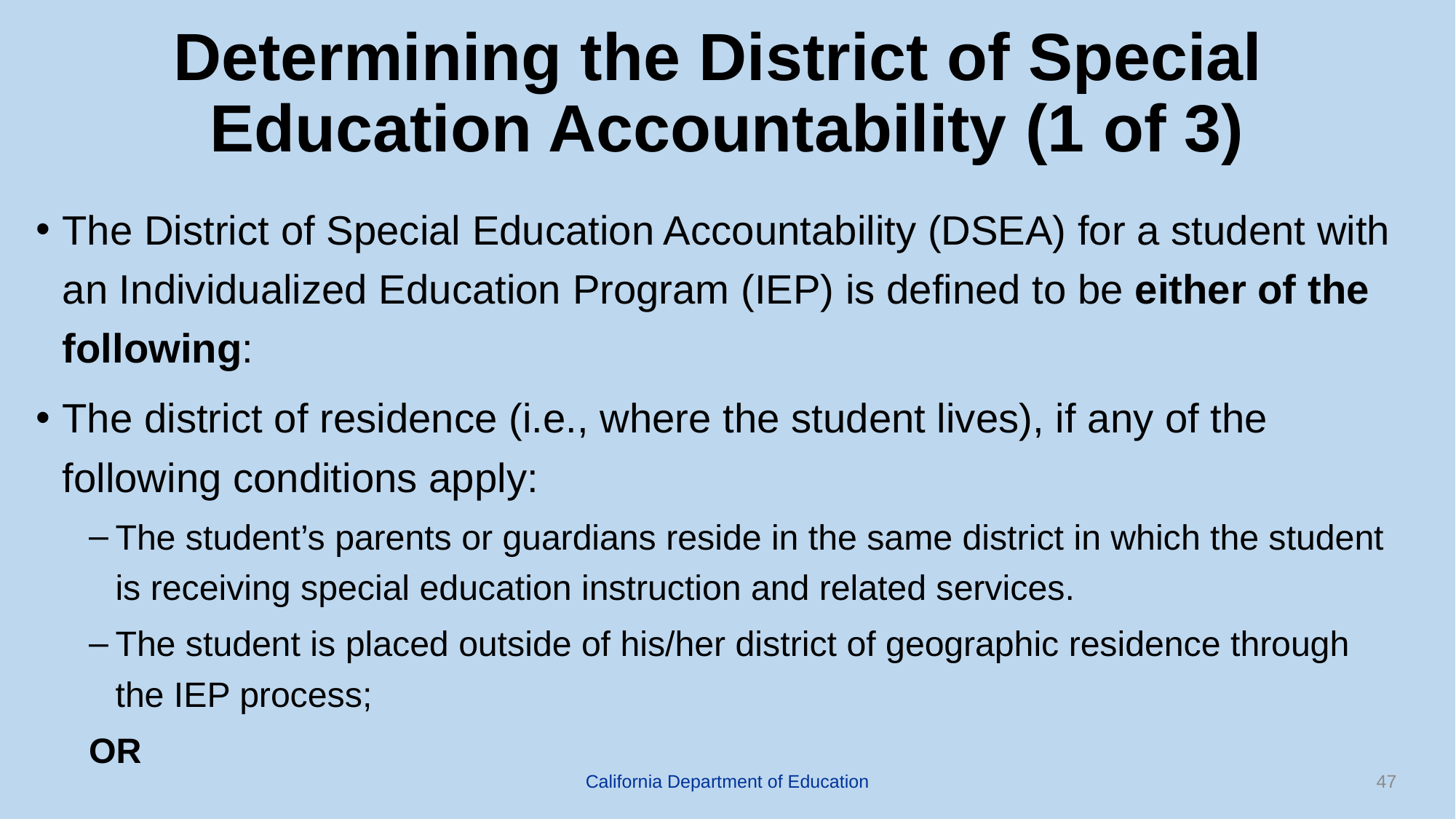

# Determining the District of Special Education Accountability (1 of 3)
The District of Special Education Accountability (DSEA) for a student with an Individualized Education Program (IEP) is defined to be either of the following:
The district of residence (i.e., where the student lives), if any of the following conditions apply:
The student’s parents or guardians reside in the same district in which the student is receiving special education instruction and related services.
The student is placed outside of his/her district of geographic residence through the IEP process;
OR
California Department of Education
47